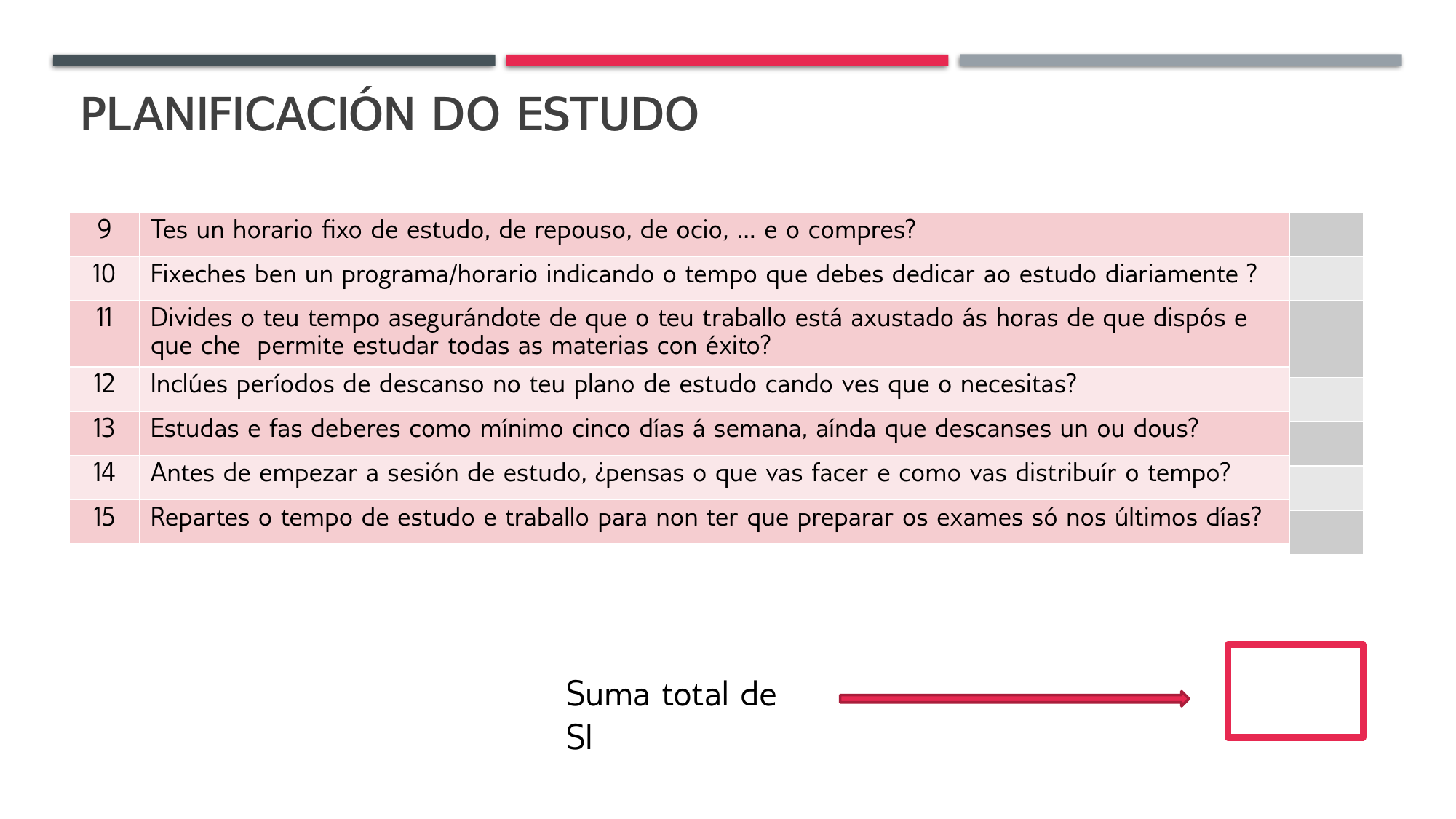

# PLANIFICACIÓN DO ESTUDO
| 9 | Tes un horario fixo de estudo, de repouso, de ocio, … e o compres? |
| --- | --- |
| 10 | Fixeches ben un programa/horario indicando o tempo que debes dedicar ao estudo diariamente ? |
| 11 | Divides o teu tempo asegurándote de que o teu traballo está axustado ás horas de que dispós e que che permite estudar todas as materias con éxito? |
| 12 | Inclúes períodos de descanso no teu plano de estudo cando ves que o necesitas? |
| 13 | Estudas e fas deberes como mínimo cinco días á semana, aínda que descanses un ou dous? |
| 14 | Antes de empezar a sesión de estudo, ¿pensas o que vas facer e como vas distribuír o tempo? |
| 15 | Repartes o tempo de estudo e traballo para non ter que preparar os exames só nos últimos días? |
|  |
| --- |
|  |
|  |
|  |
|  |
|  |
|  |

Suma total de SI